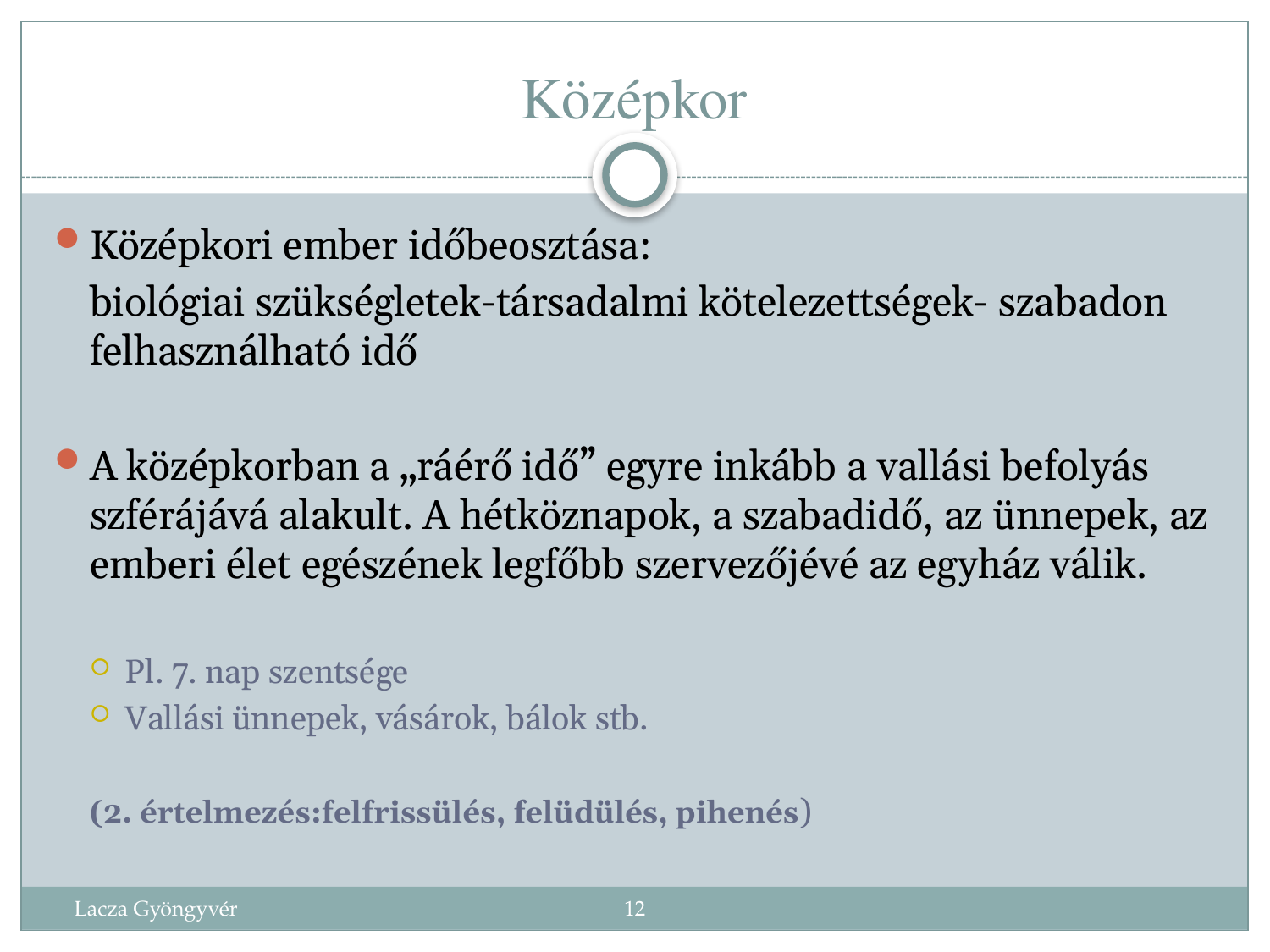

# Középkor
Középkori ember időbeosztása:
	biológiai szükségletek-társadalmi kötelezettségek- szabadon felhasználható idő

A középkorban a „ráérő idő” egyre inkább a vallási befolyás szférájává alakult. A hétköznapok, a szabadidő, az ünnepek, az emberi élet egészének legfőbb szervezőjévé az egyház válik.

Pl. 7. nap szentsége
Vallási ünnepek, vásárok, bálok stb.

(2. értelmezés:felfrissülés, felüdülés, pihenés)

Lacza Gyöngyvér
12